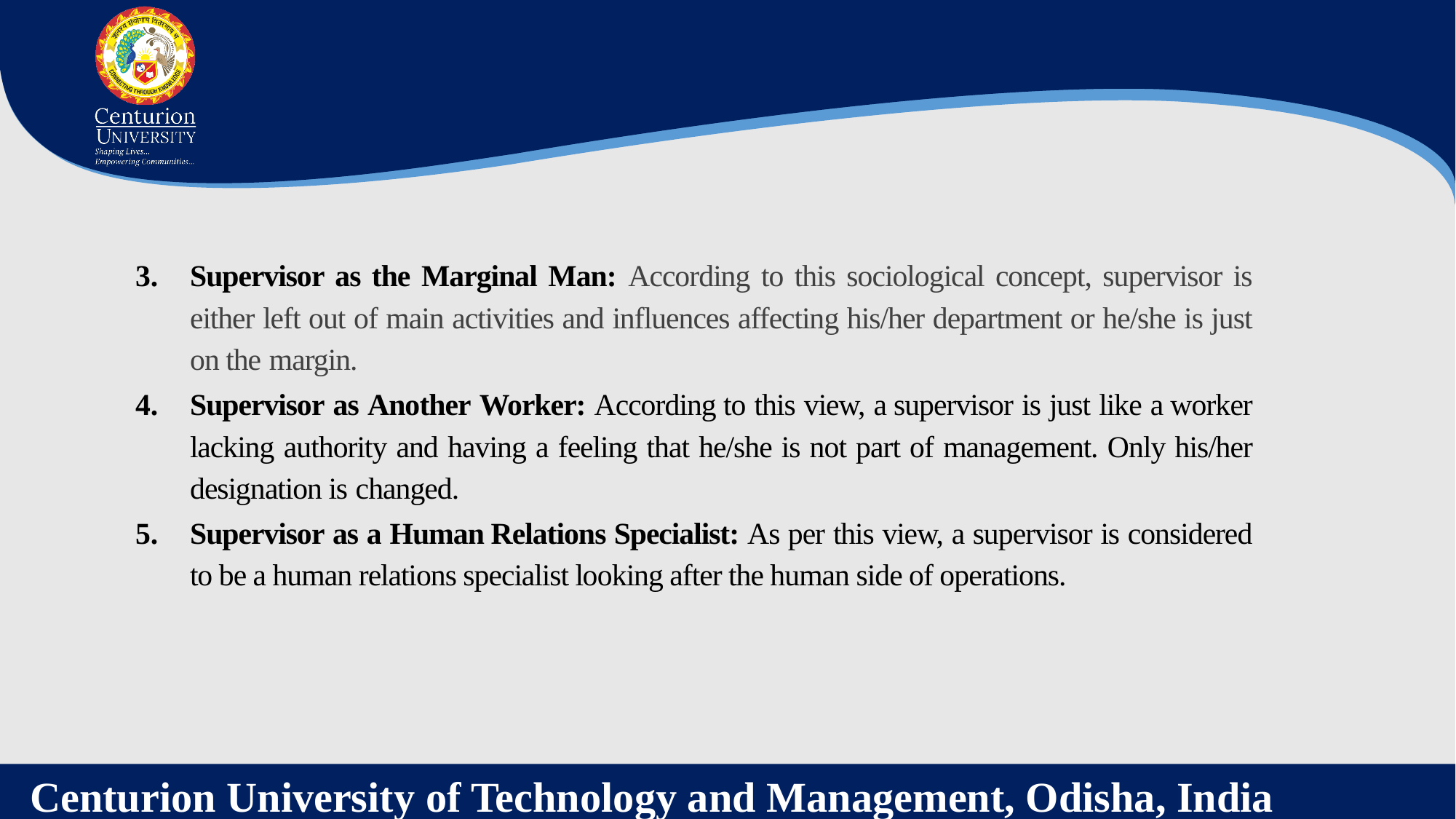

Supervisor as the Marginal Man: According to this sociological concept, supervisor is either left out of main activities and influences affecting his/her department or he/she is just on the margin.
Supervisor as Another Worker: According to this view, a supervisor is just like a worker lacking authority and having a feeling that he/she is not part of management. Only his/her designation is changed.
Supervisor as a Human Relations Specialist: As per this view, a supervisor is considered to be a human relations specialist looking after the human side of operations.